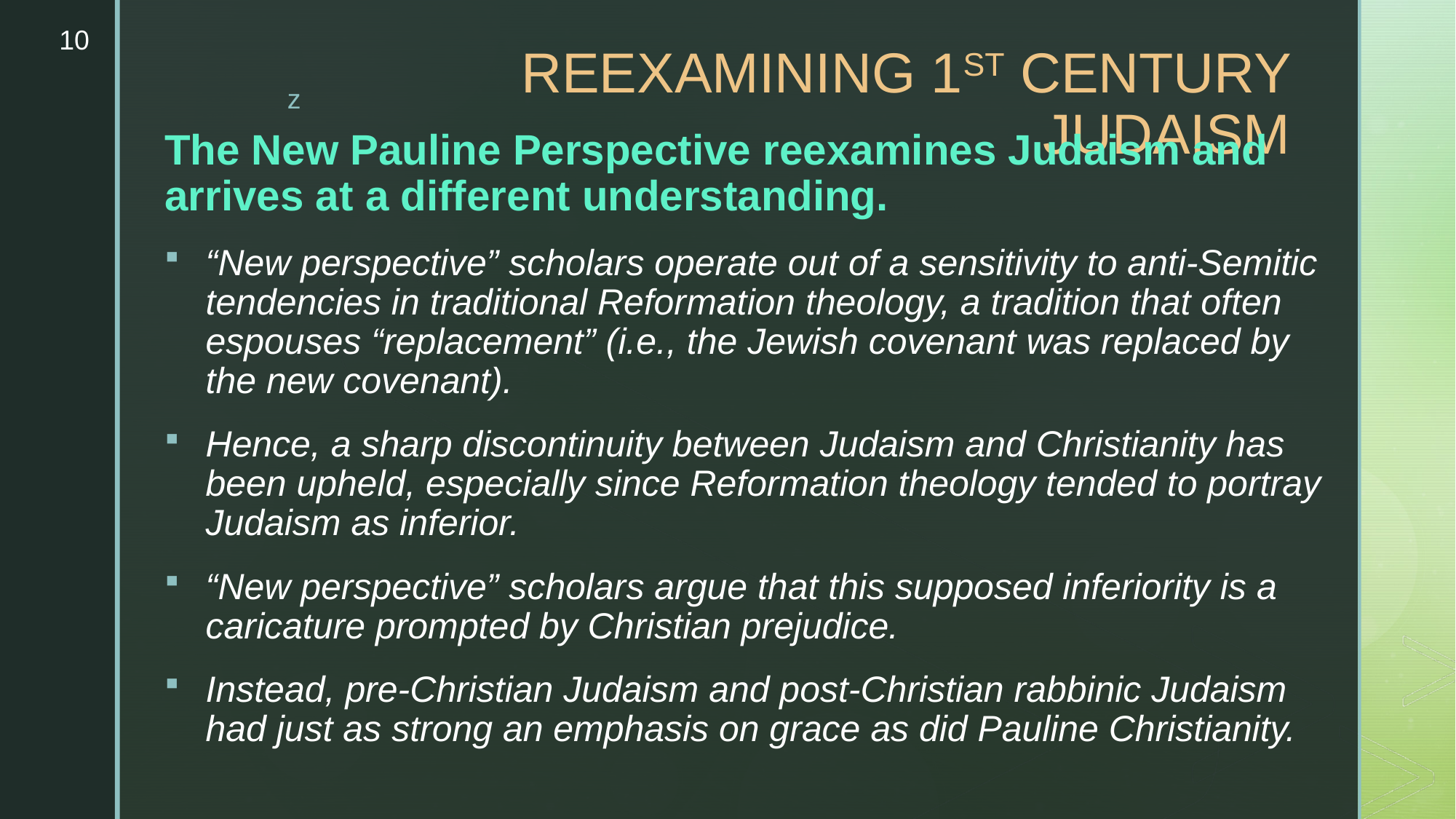

10
# REEXAMINING 1ST CENTURY JUDAISM
The New Pauline Perspective reexamines Judaism and arrives at a different understanding.
“New perspective” scholars operate out of a sensitivity to anti-Semitic tendencies in traditional Reformation theology, a tradition that often espouses “replacement” (i.e., the Jewish covenant was replaced by the new covenant).
Hence, a sharp discontinuity between Judaism and Christianity has been upheld, especially since Reformation theology tended to portray Judaism as inferior.
“New perspective” scholars argue that this supposed inferiority is a caricature prompted by Christian prejudice.
Instead, pre-Christian Judaism and post-Christian rabbinic Judaism had just as strong an emphasis on grace as did Pauline Christianity.